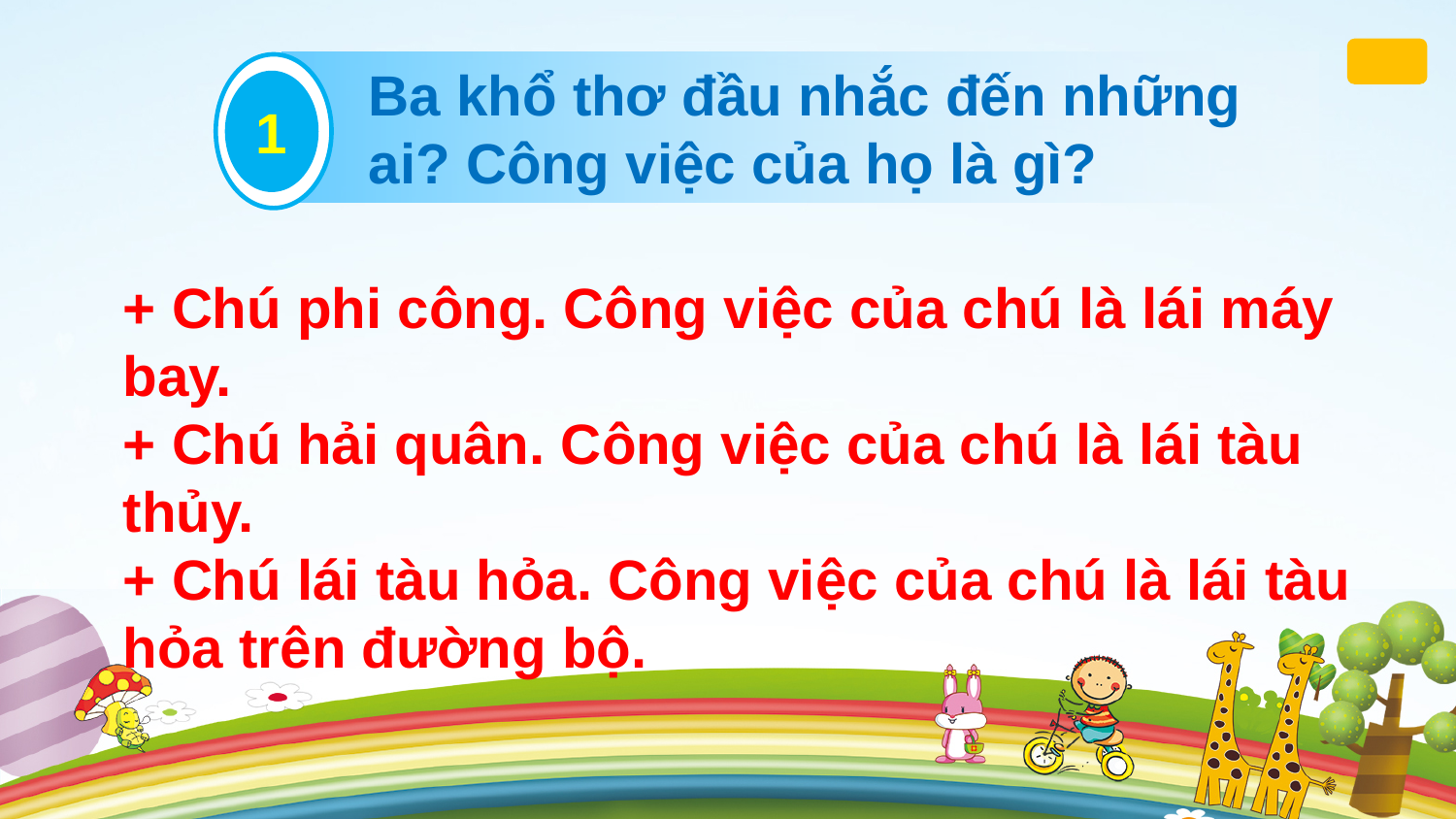

Ba khổ thơ đầu nhắc đến những ai? Công việc của họ là gì?

1
+ Chú phi công. Công việc của chú là lái máy bay.
+ Chú hải quân. Công việc của chú là lái tàu thủy.
+ Chú lái tàu hỏa. Công việc của chú là lái tàu hỏa trên đường bộ.